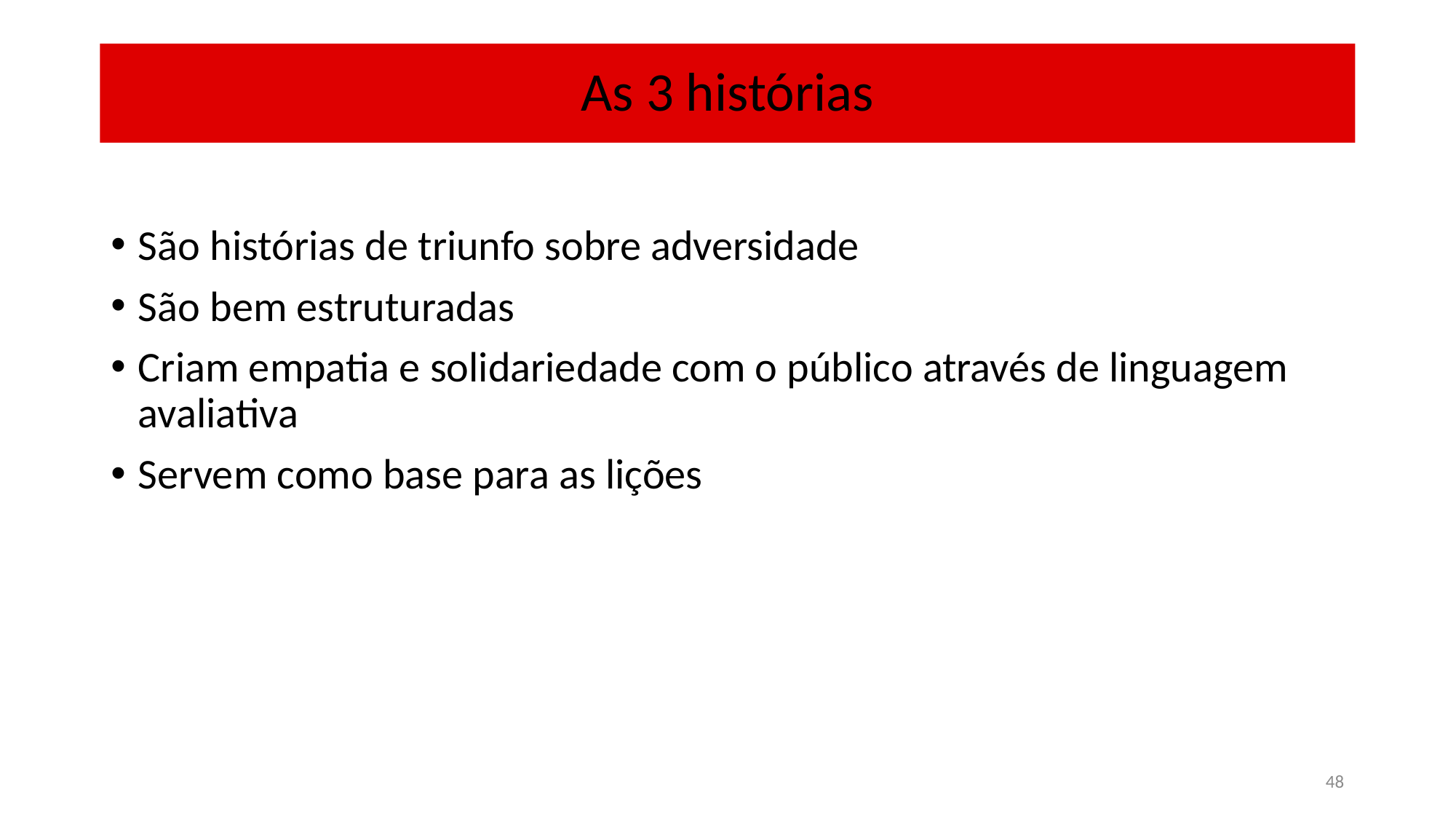

# As 3 histórias
São histórias de triunfo sobre adversidade
São bem estruturadas
Criam empatia e solidariedade com o público através de linguagem avaliativa
Servem como base para as lições
48